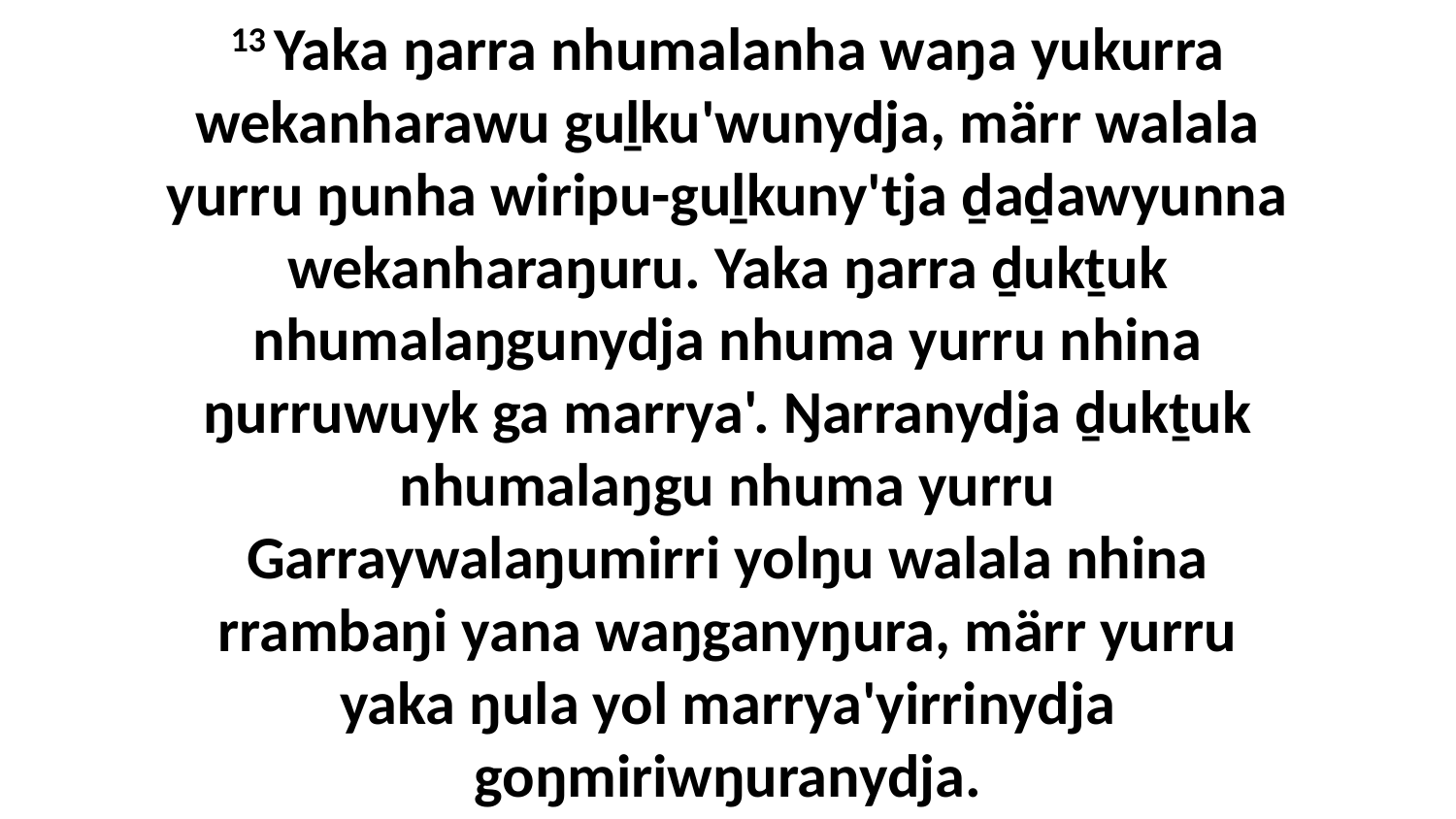

13 Yaka ŋarra nhumalanha waŋa yukurra wekanharawu guḻku'wunydja, märr walala yurru ŋunha wiripu-guḻkuny'tja ḏaḏawyunna wekanharaŋuru. Yaka ŋarra ḏukṯuk nhumalaŋgunydja nhuma yurru nhina ŋurruwuyk ga marrya'. Ŋarranydja ḏukṯuk nhumalaŋgu nhuma yurru Garraywalaŋumirri yolŋu walala nhina rrambaŋi yana waŋganyŋura, märr yurru yaka ŋula yol marrya'yirrinydja goŋmiriwŋuranydja.